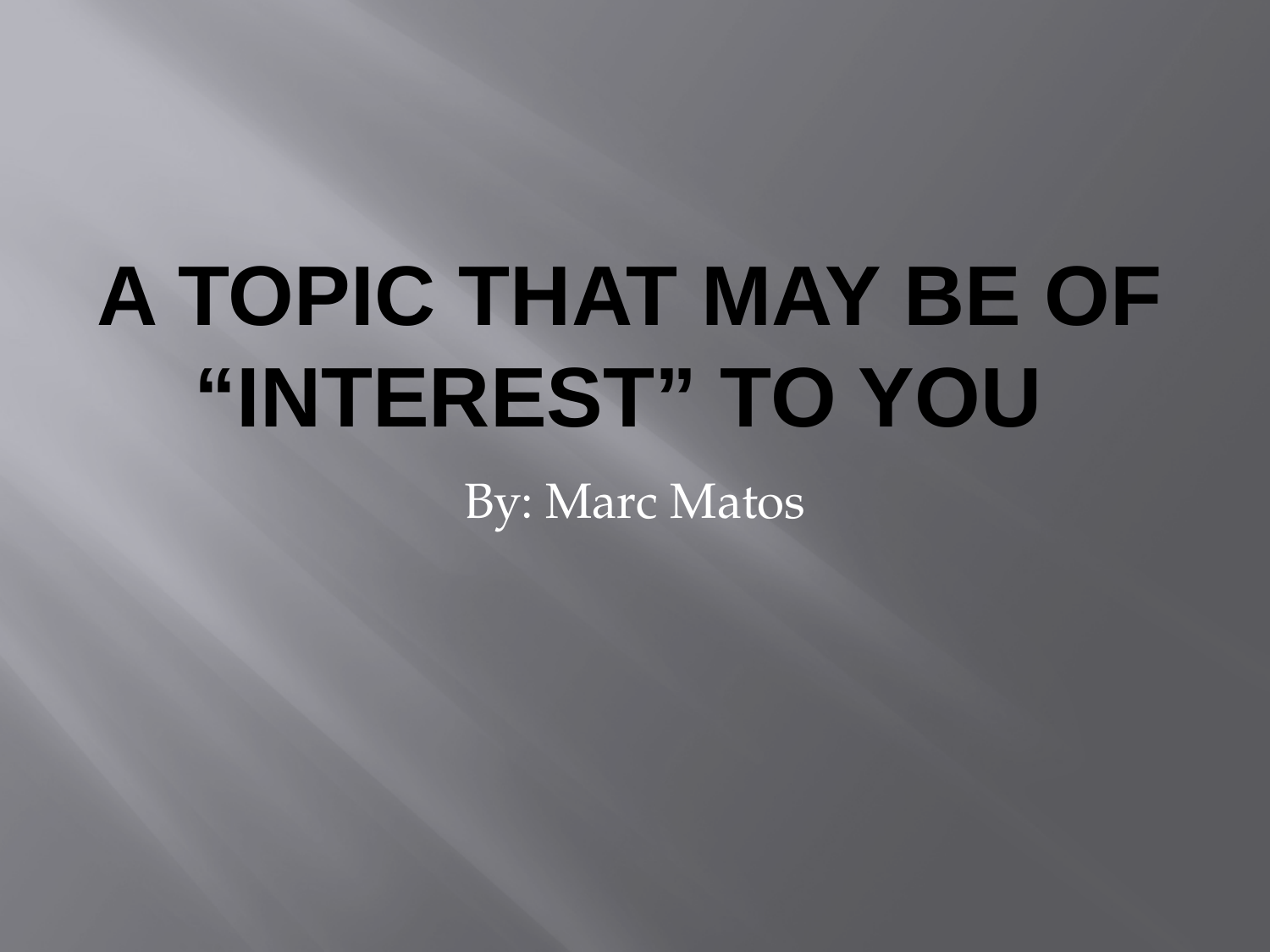

# A topic that may be of “Interest” to you
By: Marc Matos